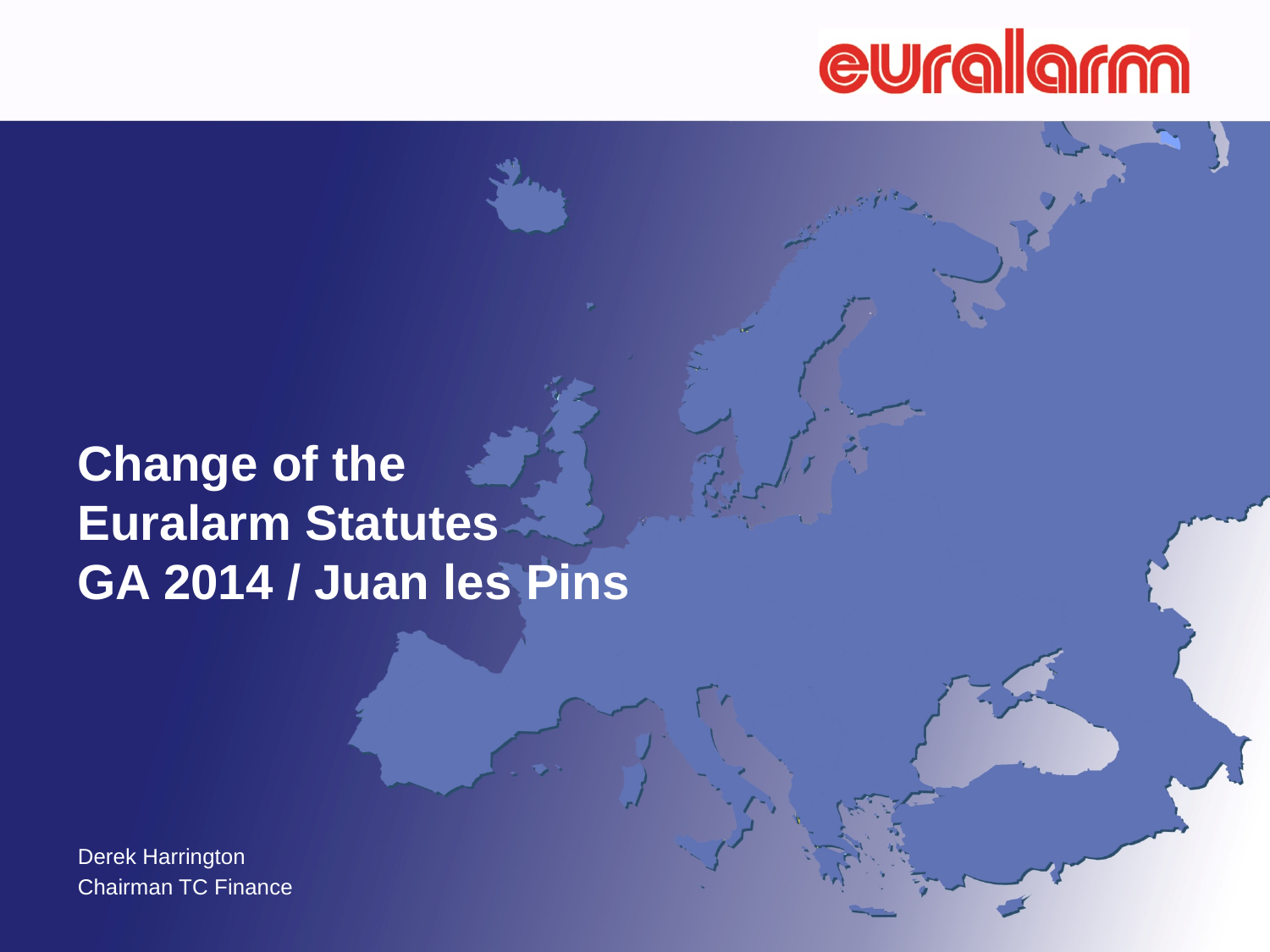

# Change of the Euralarm Statutes GA 2014 / Juan les Pins
Derek Harrington
Chairman TC Finance